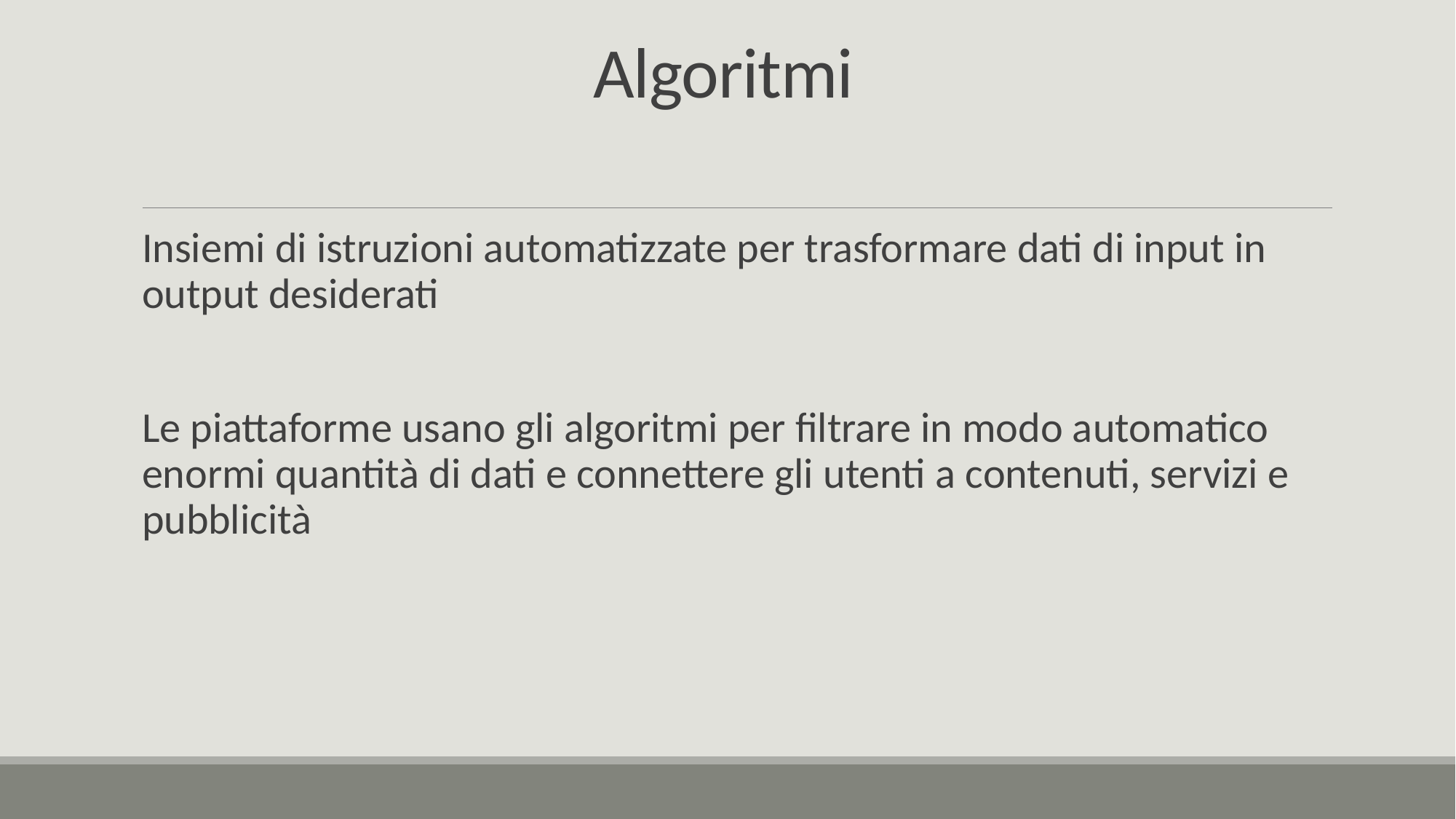

# Algoritmi
Insiemi di istruzioni automatizzate per trasformare dati di input in output desiderati

Le piattaforme usano gli algoritmi per filtrare in modo automatico enormi quantità di dati e connettere gli utenti a contenuti, servizi e pubblicità